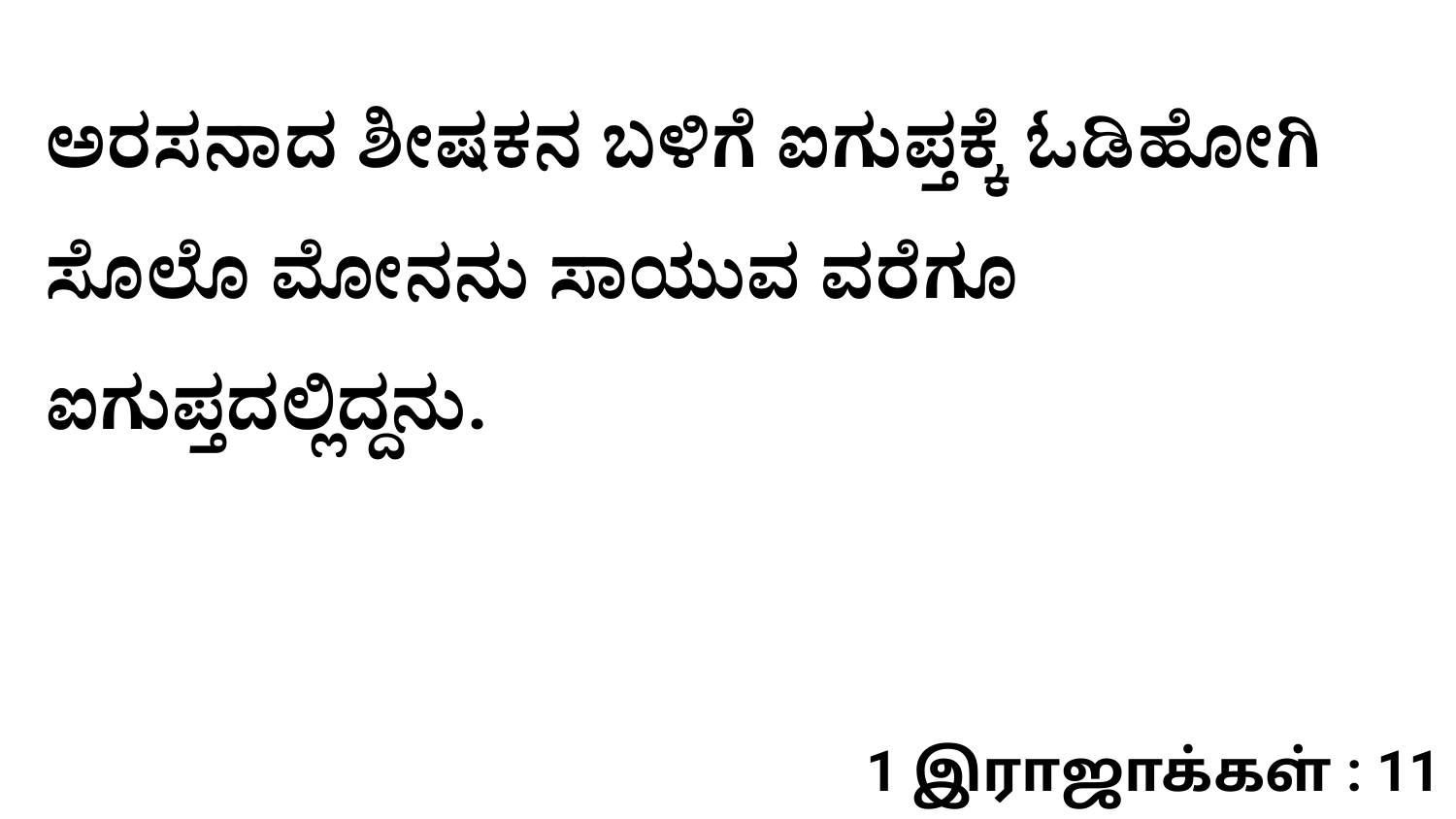

ಅರಸನಾದ ಶೀಷಕನ ಬಳಿಗೆ ಐಗುಪ್ತಕ್ಕೆ ಓಡಿಹೋಗಿ ಸೊಲೊ ಮೋನನು ಸಾಯುವ ವರೆಗೂ ಐಗುಪ್ತದಲ್ಲಿದ್ದನು.
1 இராஜாக்கள் : 11